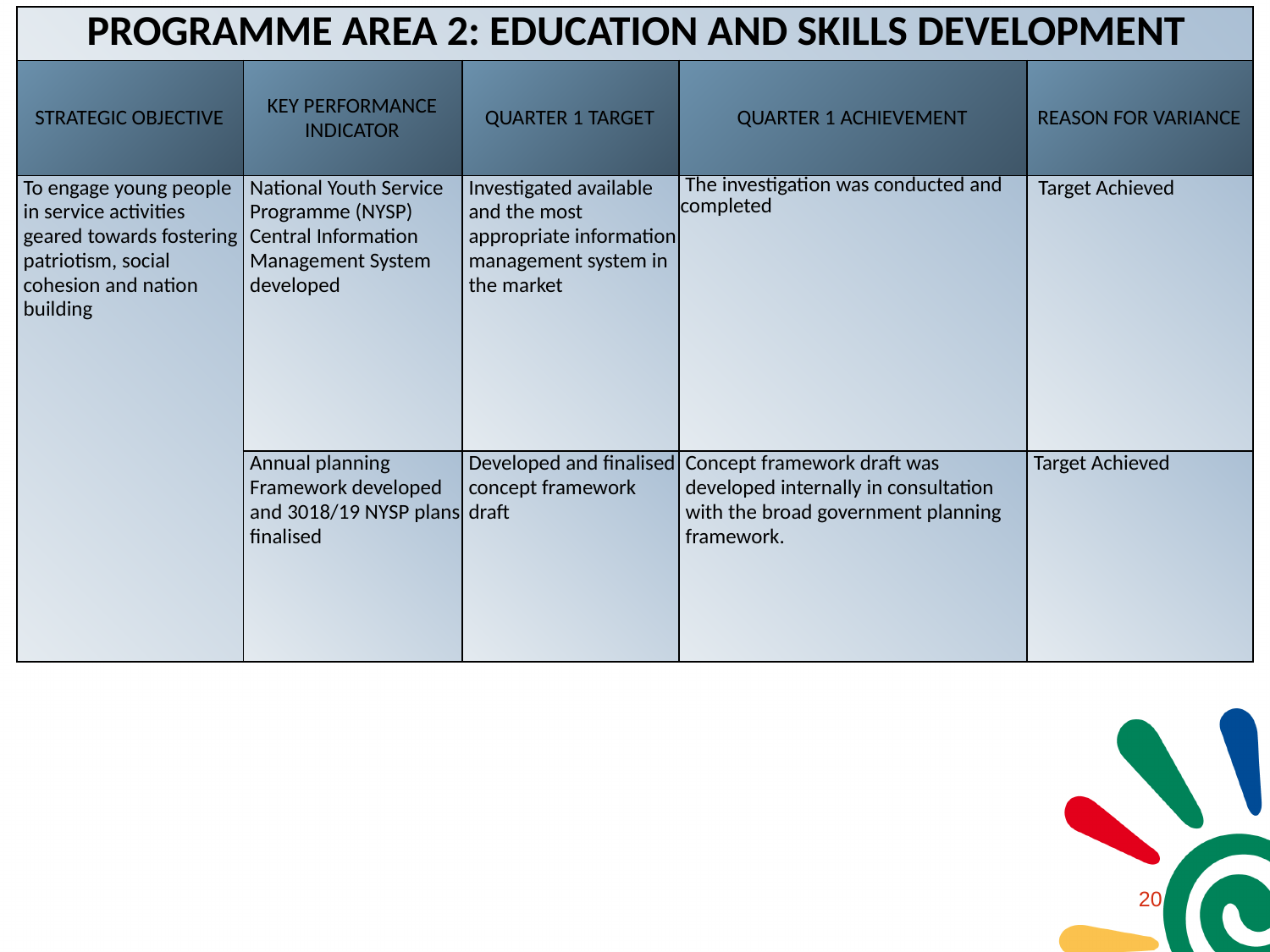

| PROGRAMME AREA 2: EDUCATION AND SKILLS DEVELOPMENT |  |  |  |  |
| --- | --- | --- | --- | --- |
| STRATEGIC OBJECTIVE | KEY PERFORMANCE INDICATOR | QUARTER 1 TARGET | QUARTER 1 ACHIEVEMENT | REASON FOR VARIANCE |
| To engage young people in service activities geared towards fostering patriotism, social cohesion and nation building | National Youth Service Programme (NYSP) Central Information Management System developed | Investigated available and the most appropriate information management system in the market | The investigation was conducted and completed | Target Achieved |
|  | Annual planning Framework developed and 3018/19 NYSP plans finalised | Developed and finalised concept framework draft | Concept framework draft was developed internally in consultation with the broad government planning framework. | Target Achieved |
20